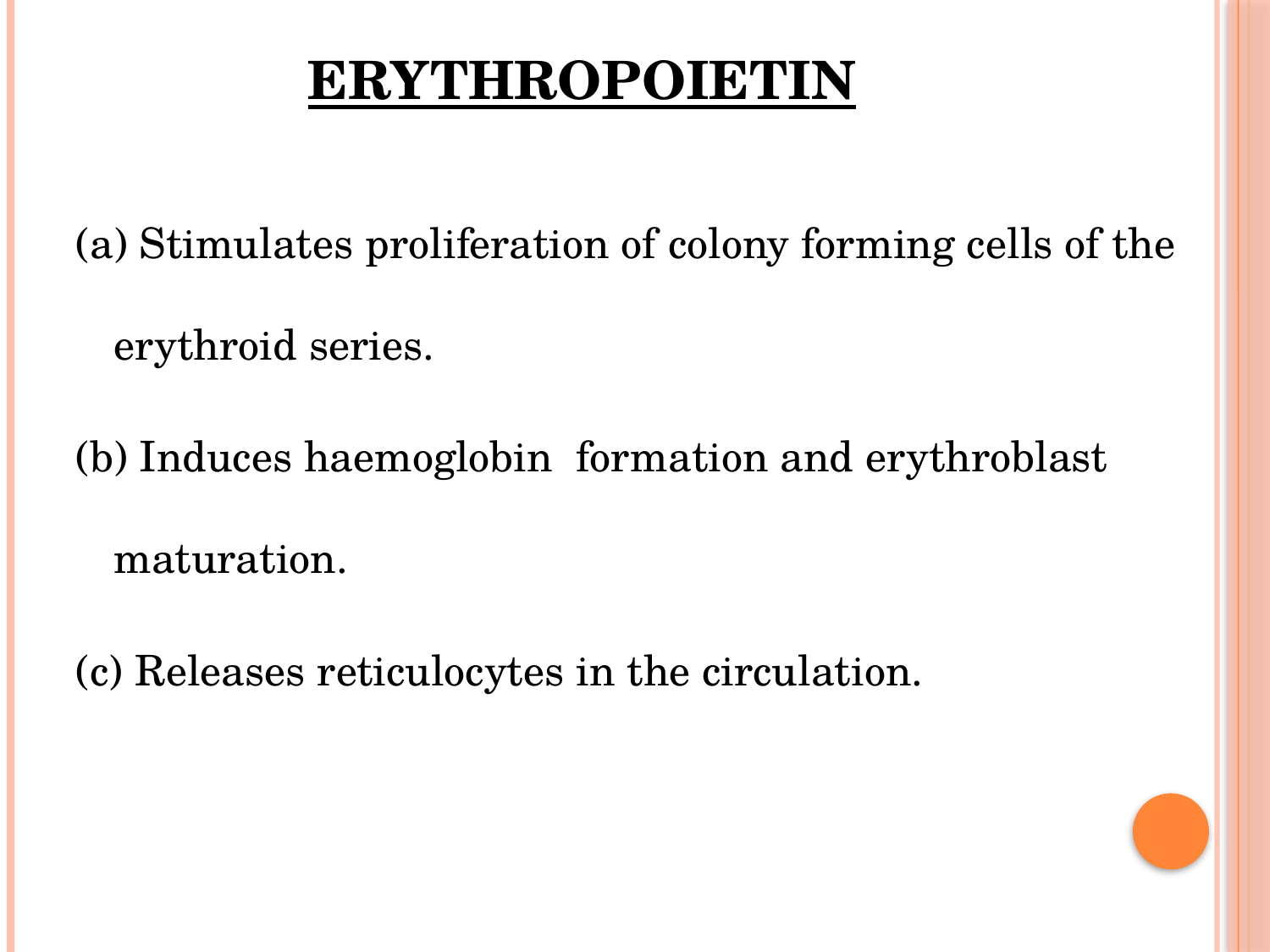

# ERYTHROPOIETIN
(a) Stimulates proliferation of colony forming cells of the erythroid series.
(b) Induces haemoglobin  formation and erythroblast maturation.
(c) Releases reticulocytes in the circulation.